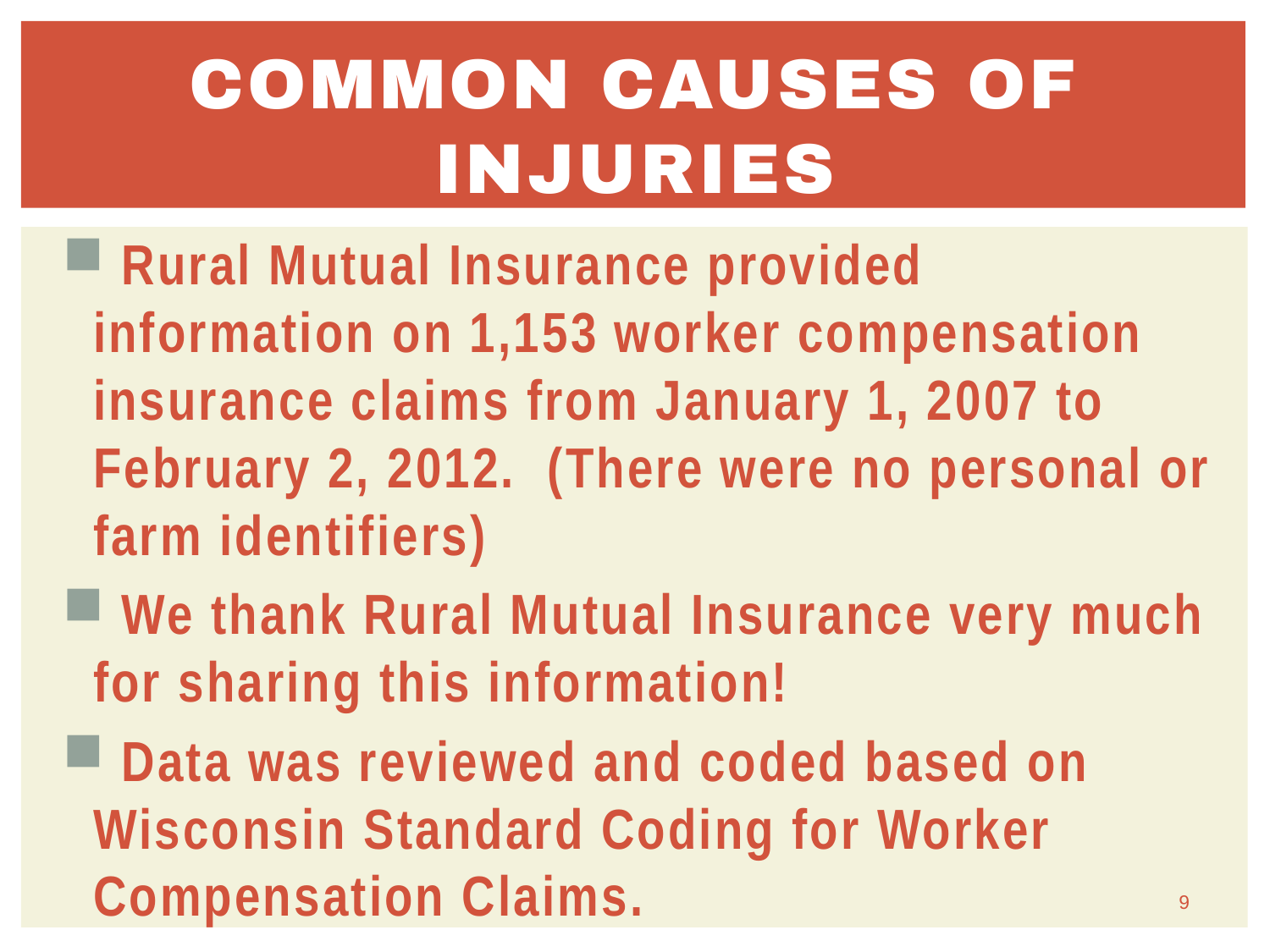

# Common Causes of Injuries
 Rural Mutual Insurance provided information on 1,153 worker compensation insurance claims from January 1, 2007 to February 2, 2012.  (There were no personal or farm identifiers)
 We thank Rural Mutual Insurance very much for sharing this information!
 Data was reviewed and coded based on Wisconsin Standard Coding for Worker Compensation Claims.
9